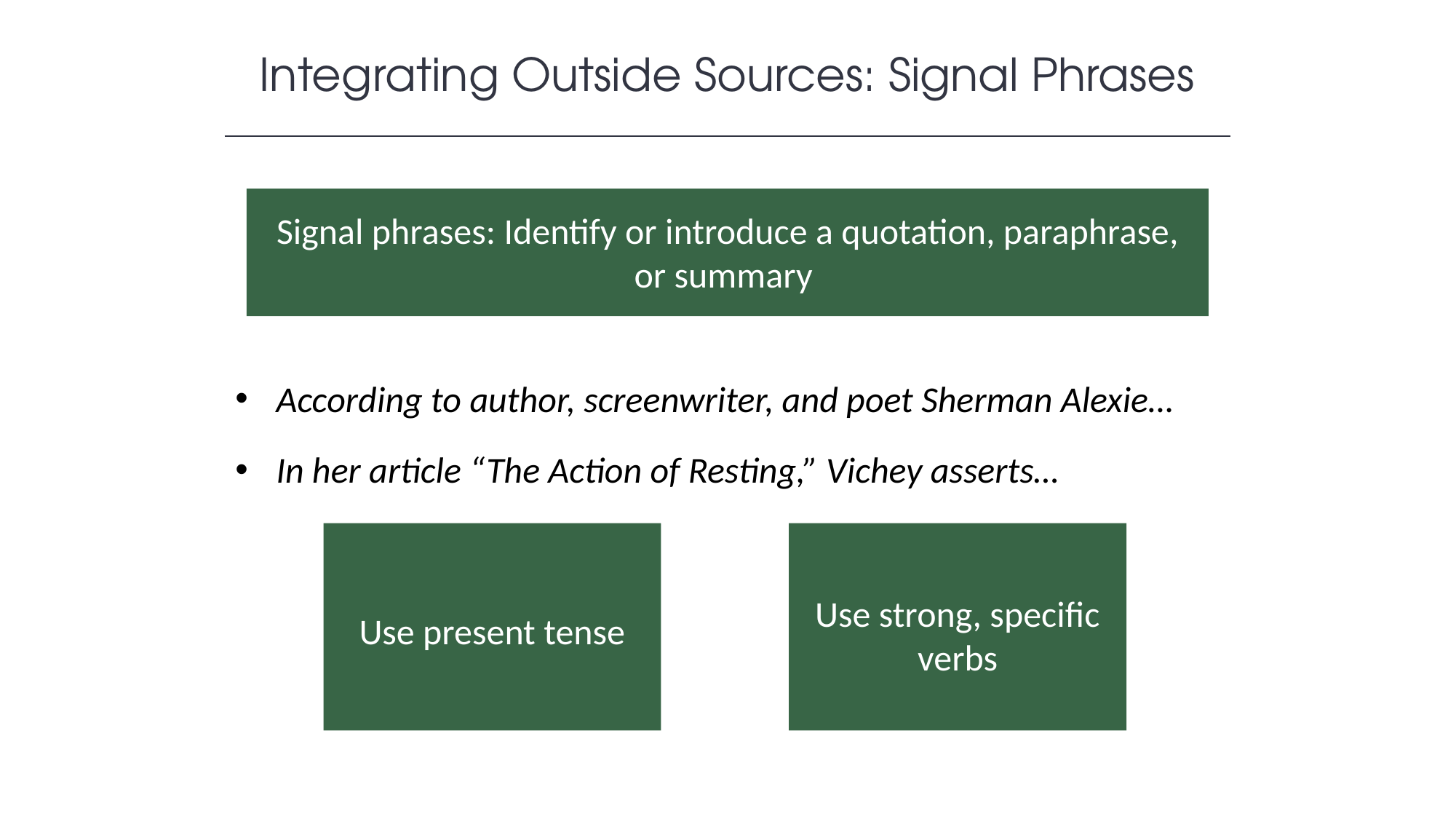

Integrating Outside Sources: Signal Phrases
HAWKES LEARNING

Signal phrases: Identify or introduce a quotation, paraphrase, or summary
According to author, screenwriter, and poet Sherman Alexie…
In her article “The Action of Resting,” Vichey asserts…

Use present tense

Use strong, specific verbs